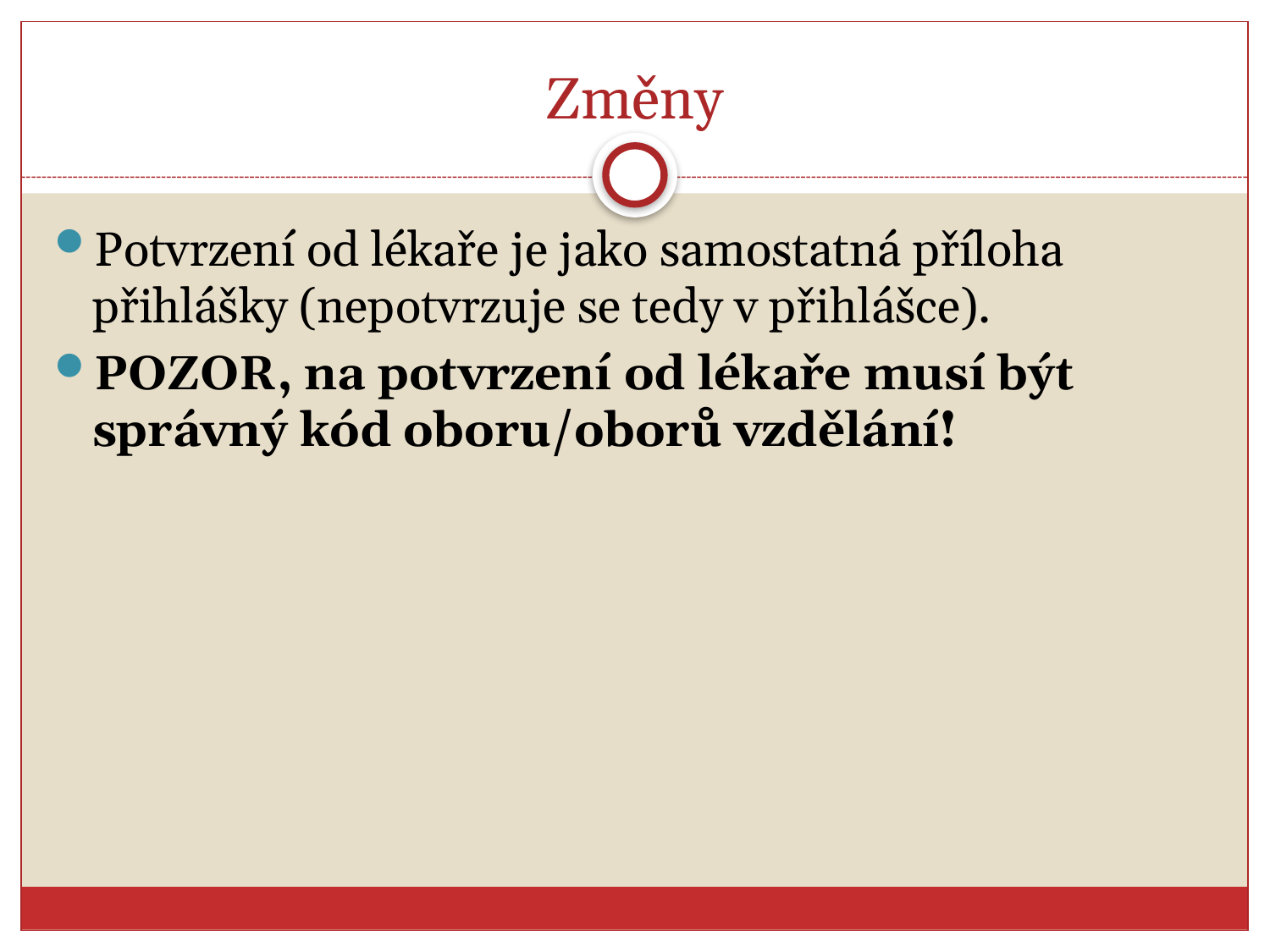

# Změny
Potvrzení od lékaře je jako samostatná příloha přihlášky (nepotvrzuje se tedy v přihlášce).
POZOR, na potvrzení od lékaře musí být správný kód oboru/oborů vzdělání!